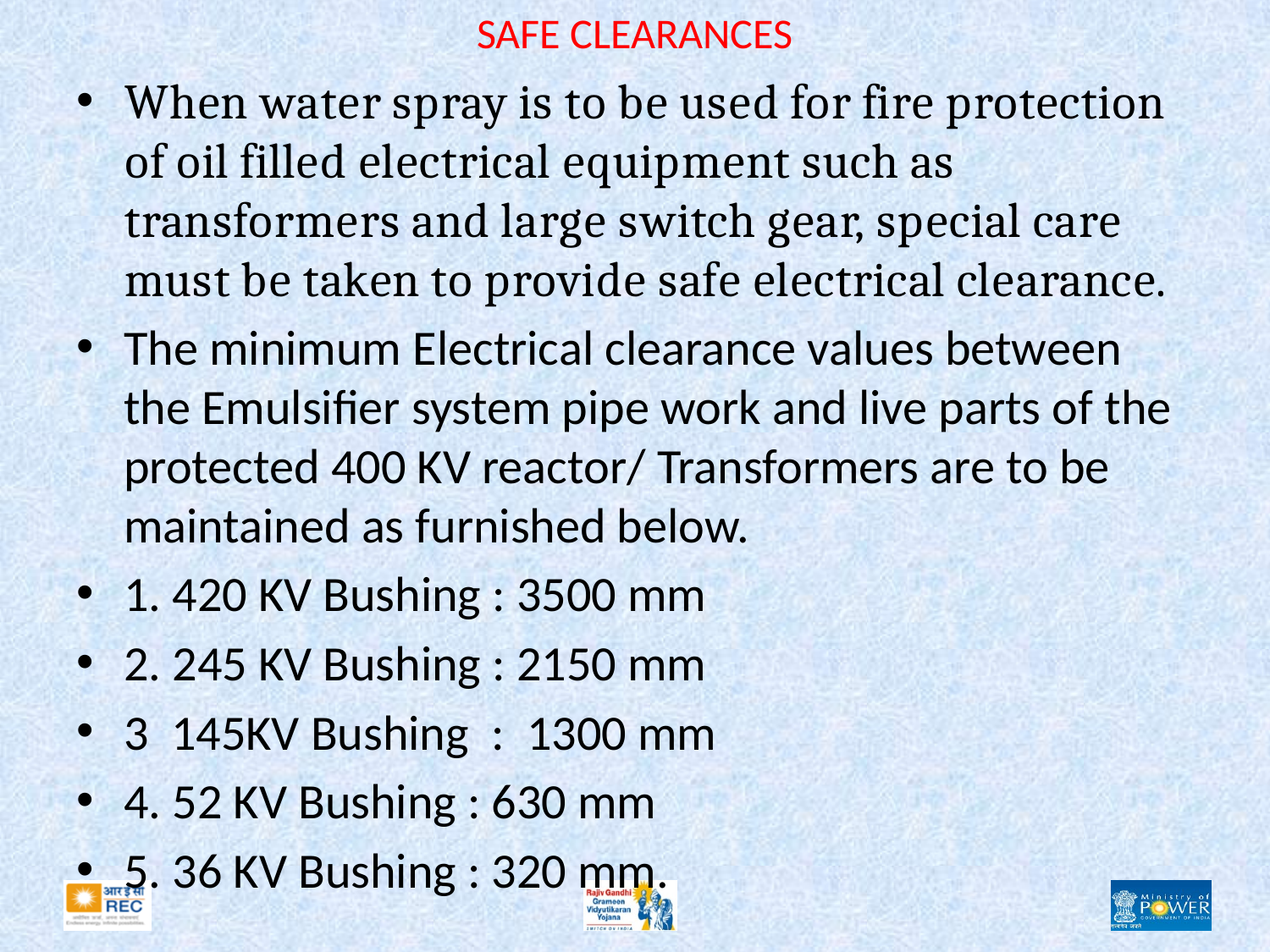

# SAFE CLEARANCES
When water spray is to be used for fire protection of oil filled electrical equipment such as transformers and large switch gear, special care must be taken to provide safe electrical clearance.
The minimum Electrical clearance values between the Emulsifier system pipe work and live parts of the protected 400 KV reactor/ Transformers are to be maintained as furnished below.
1. 420 KV Bushing : 3500 mm
2. 245 KV Bushing : 2150 mm
3  145KV Bushing  :  1300 mm
4. 52 KV Bushing : 630 mm
5. 36 KV Bushing : 320 mm.